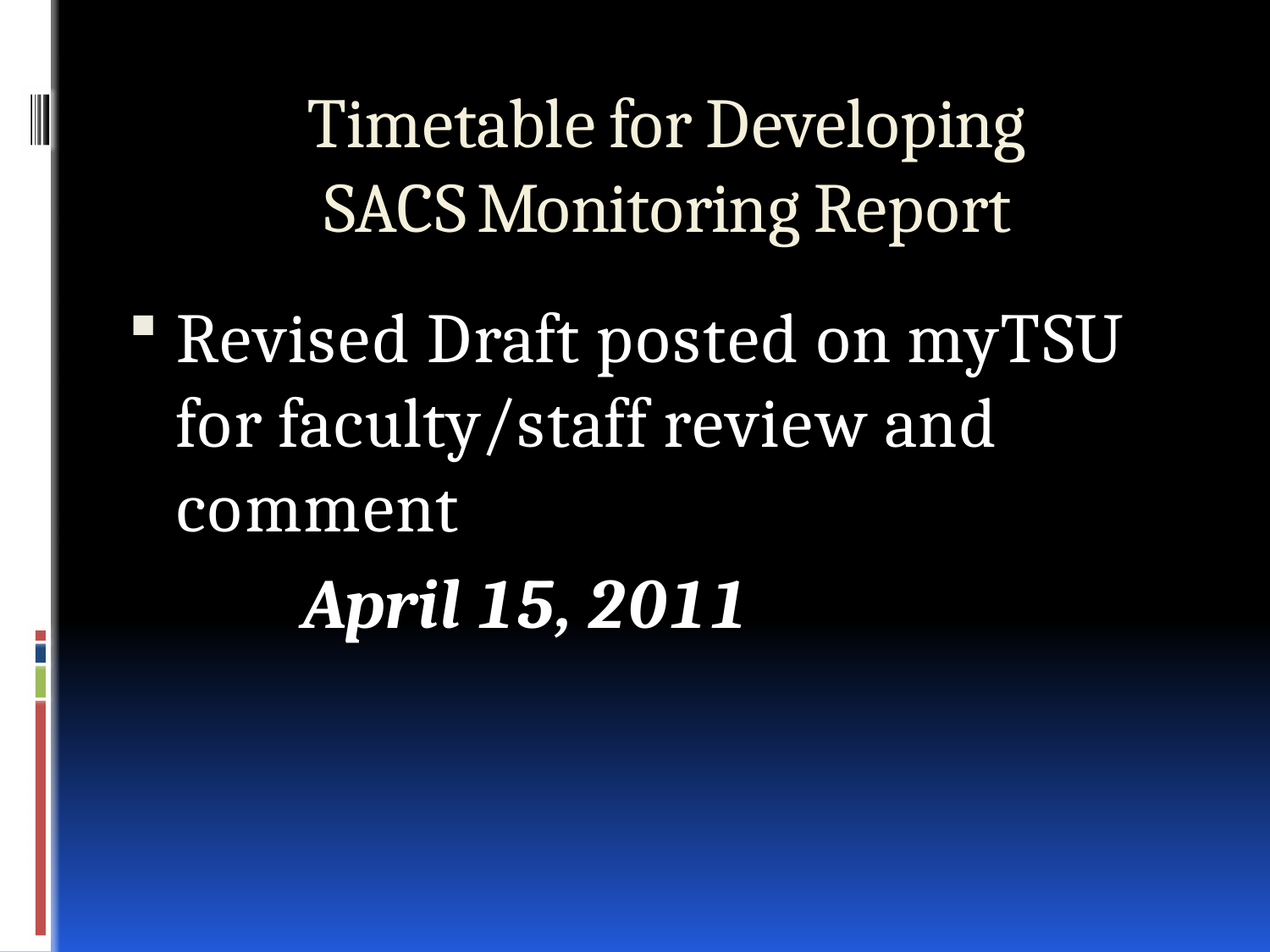

# Timetable for Developing SACS Monitoring Report
Revised Draft posted on myTSU for faculty/staff review and comment
		April 15, 2011